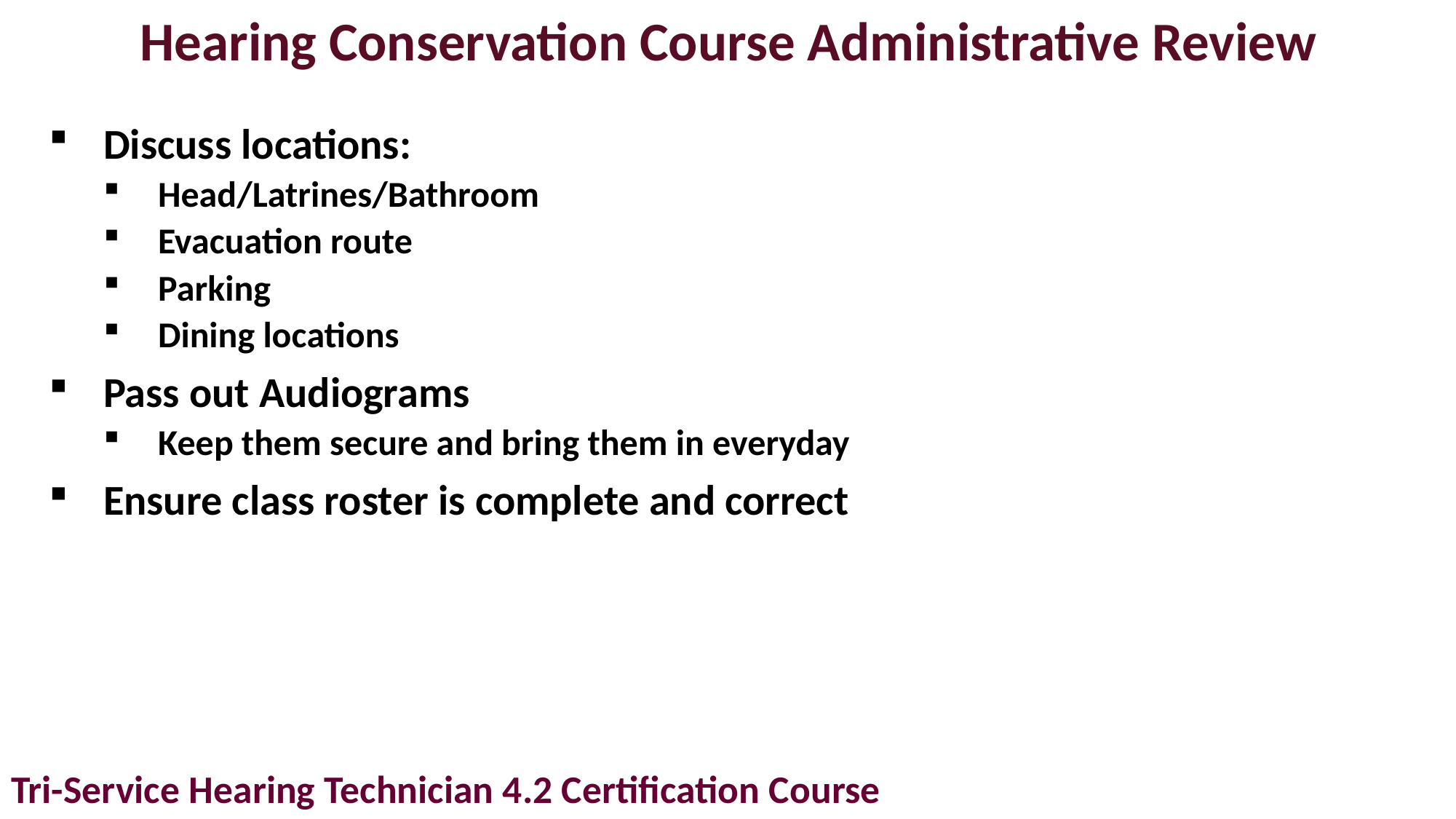

# Hearing Conservation Course Administrative Review
Discuss locations:
Head/Latrines/Bathroom
Evacuation route
Parking
Dining locations
Pass out Audiograms
Keep them secure and bring them in everyday
Ensure class roster is complete and correct

Tri-Service Hearing Technician 4.2 Certification Course